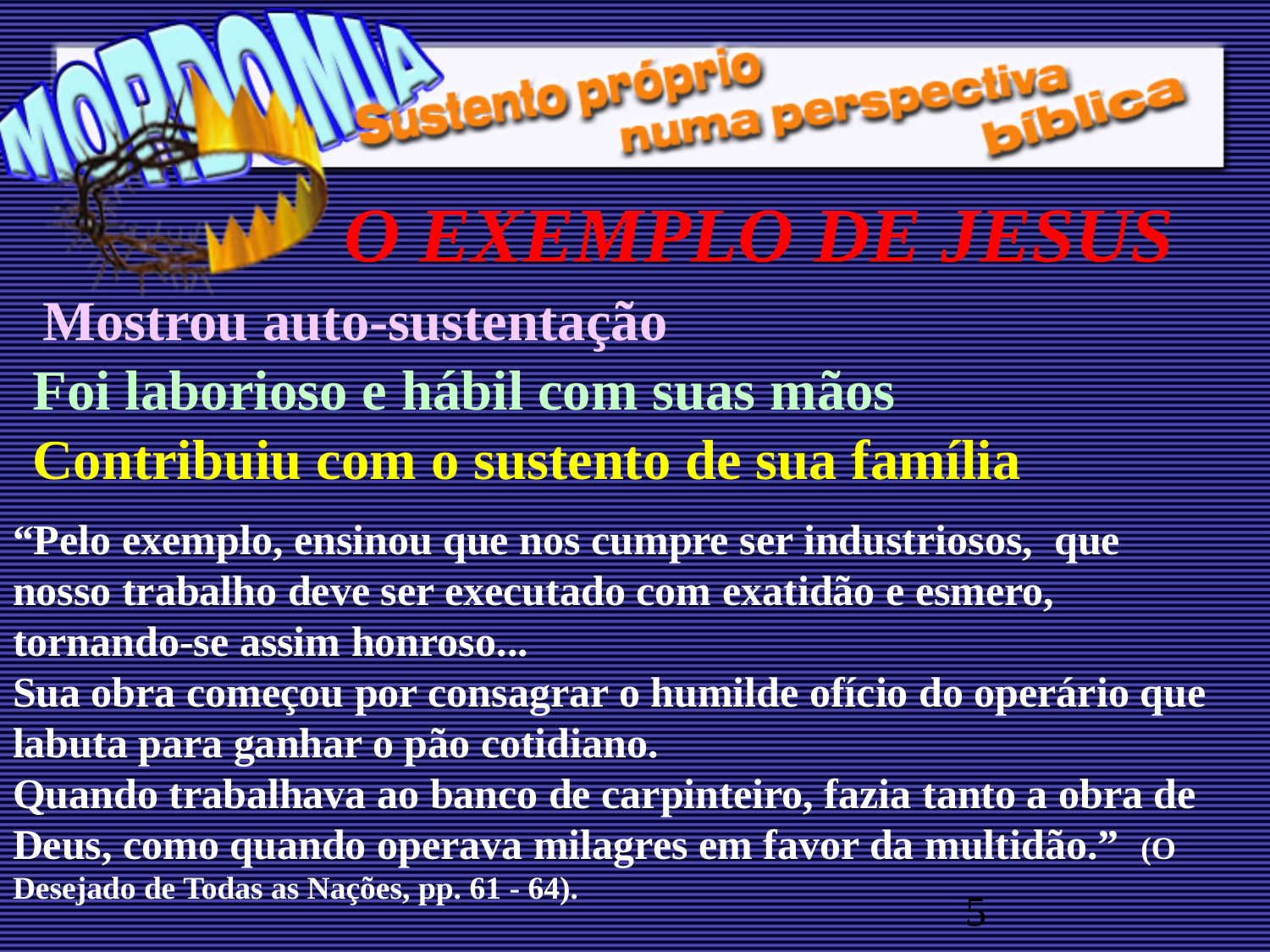

O EXEMPLO DE JESUS
Mostrou auto-sustentação
Foi laborioso e hábil com suas mãos
Contribuiu com o sustento de sua família
“Pelo exemplo, ensinou que nos cumpre ser industriosos,  que nosso trabalho deve ser executado com exatidão e esmero, tornando-se assim honroso...
Sua obra começou por consagrar o humilde ofício do operário que labuta para ganhar o pão cotidiano.
Quando trabalhava ao banco de carpinteiro, fazia tanto a obra de Deus, como quando operava milagres em favor da multidão.”  (O Desejado de Todas as Nações, pp. 61 - 64).
5